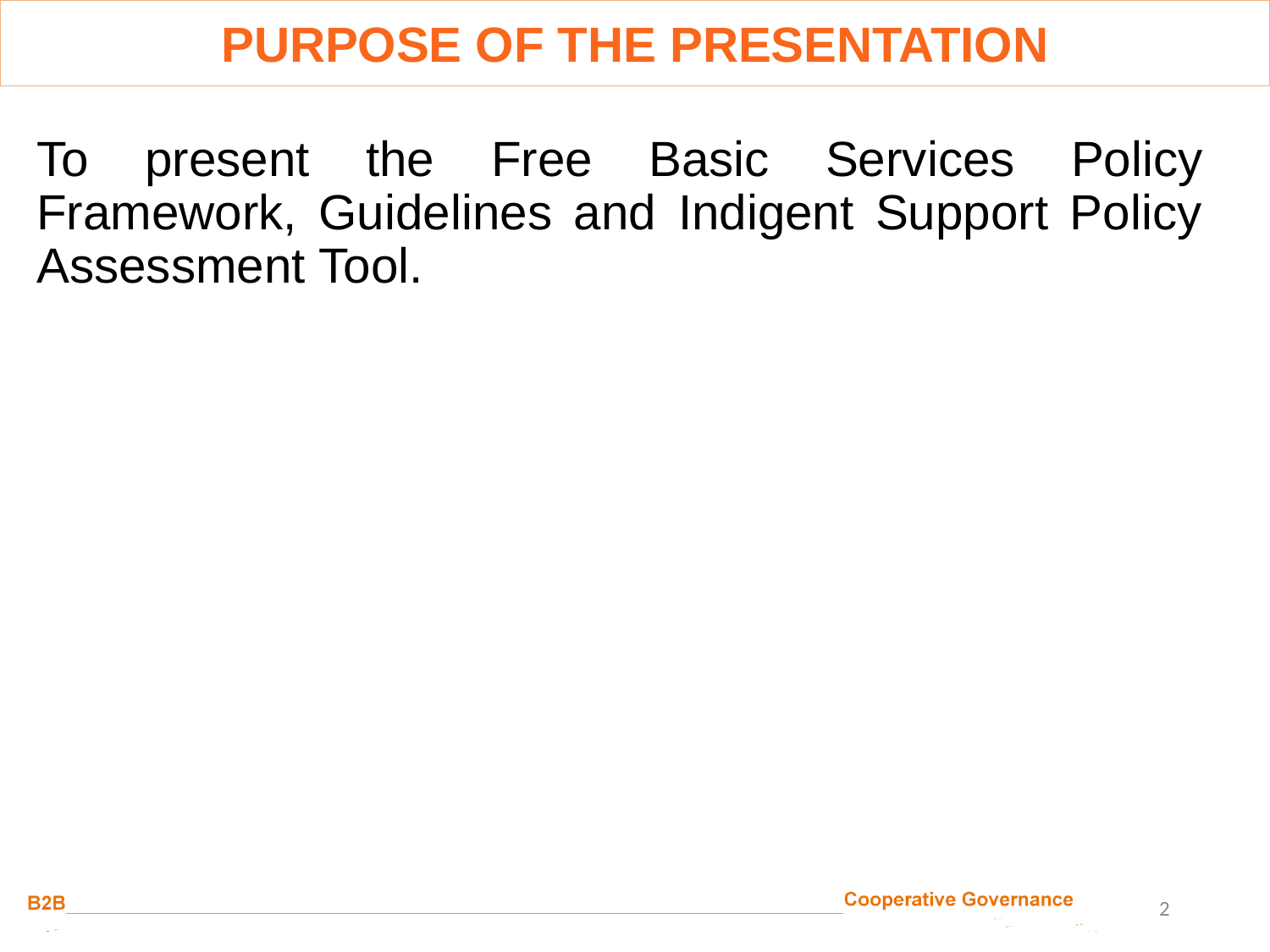

PURPOSE OF THE PRESENTATION
To present the Free Basic Services Policy Framework, Guidelines and Indigent Support Policy Assessment Tool.

2